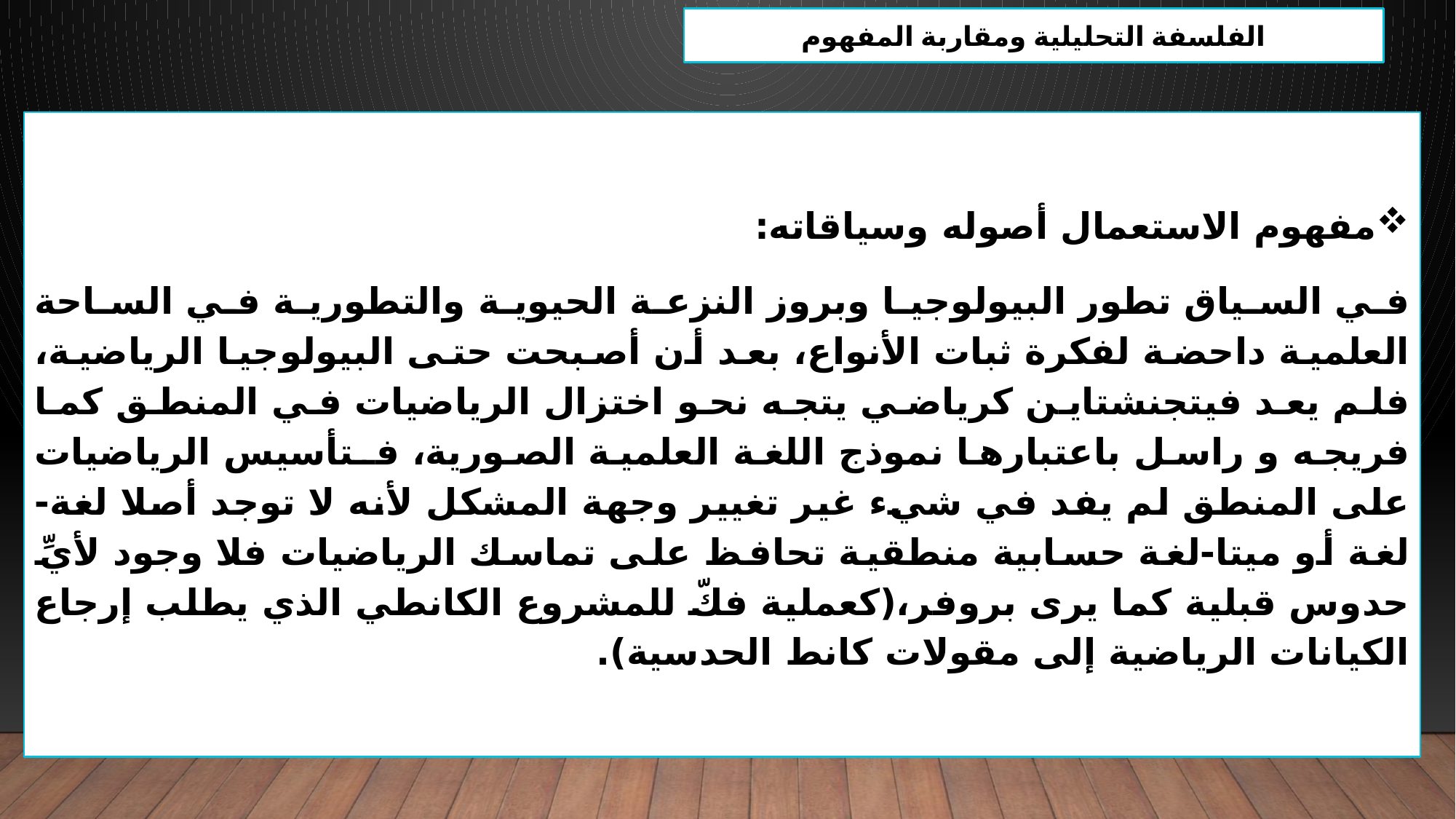

الفلسفة التحليلية ومقاربة المفهوم
مفهوم الاستعمال أصوله وسياقاته:
في السياق تطور البيولوجيا وبروز النزعة الحيوية والتطورية في الساحة العلمية داحضة لفكرة ثبات الأنواع، بعد أن أصبحت حتى البيولوجيا الرياضية، فلم يعد فيتجنشتاين كرياضي يتجه نحو اختزال الرياضيات في المنطق كما فريجه و راسل باعتبارها نموذج اللغة العلمية الصورية، فـتأسيس الرياضيات على المنطق لم يفد في شيء غير تغيير وجهة المشكل لأنه لا توجد أصلا لغة-لغة أو ميتا-لغة حسابية منطقية تحافظ على تماسك الرياضيات فلا وجود لأيِّ حدوس قبلية كما يرى بروفر،(كعملية فكّ للمشروع الكانطي الذي يطلب إرجاع الكيانات الرياضية إلى مقولات كانط الحدسية).